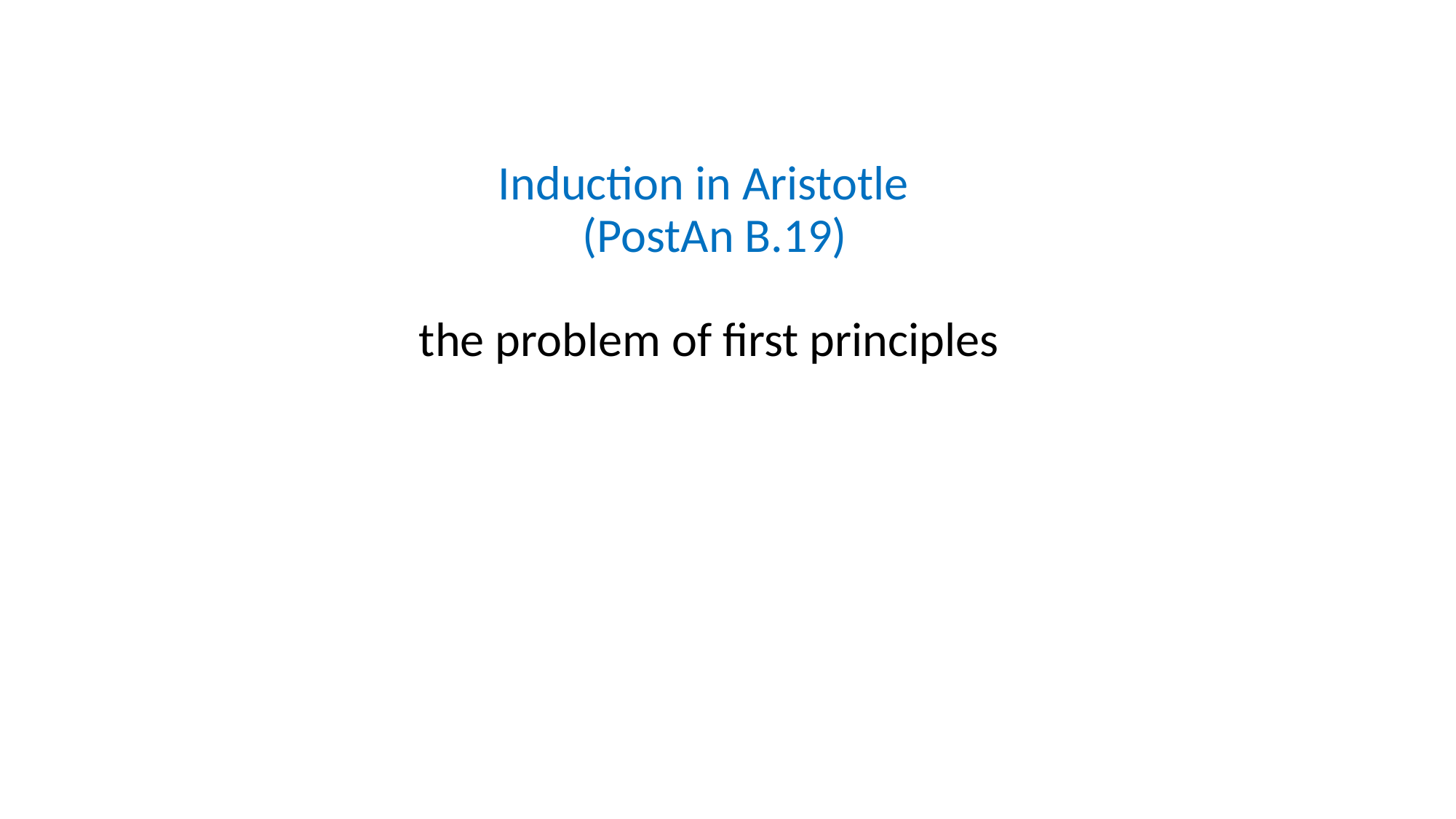

# Induction in Aristotle (PostAn B.19) the problem of first principles